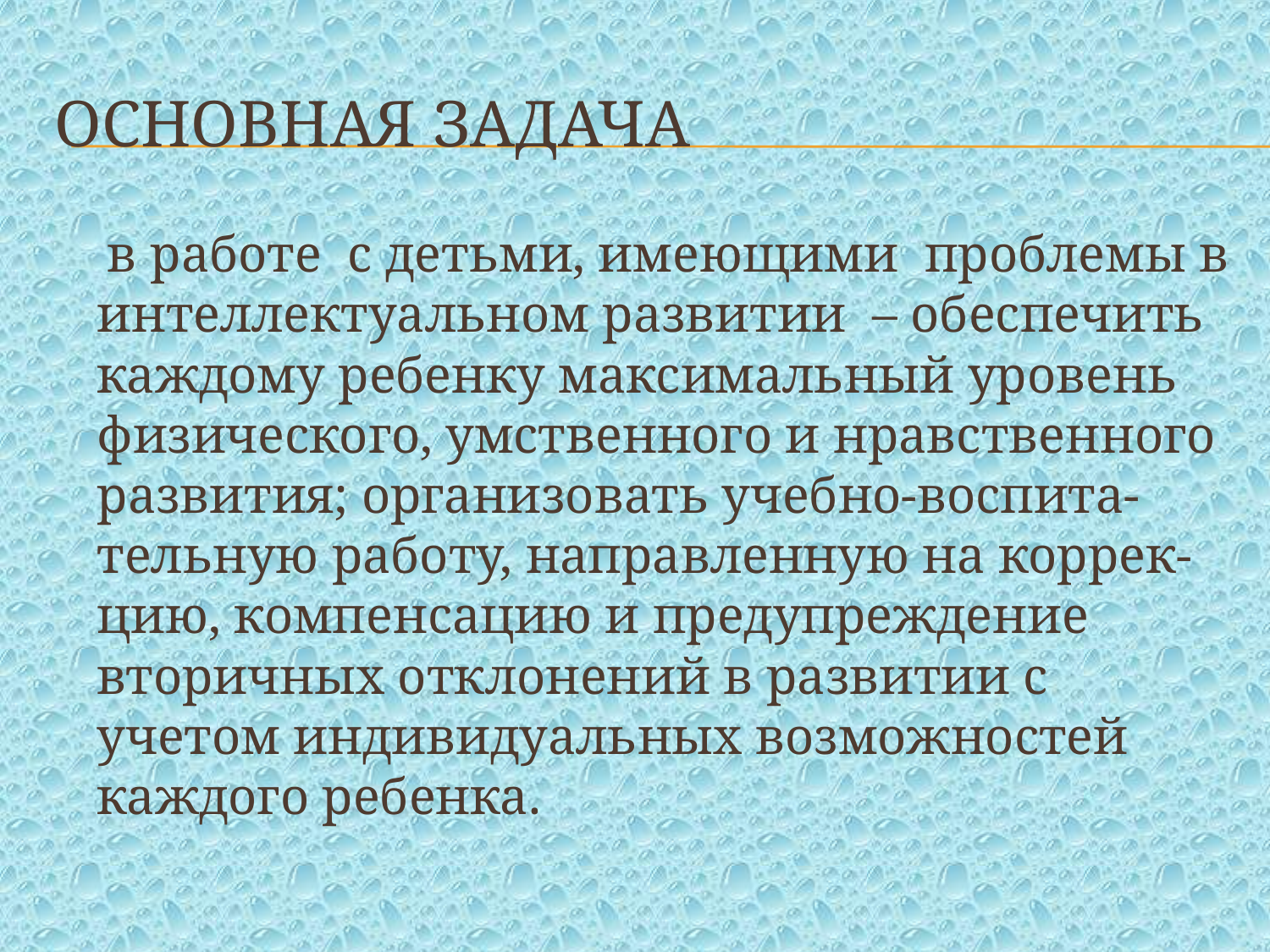

# Основная задача
    в работе  с детьми, имеющими  проблемы в интеллектуальном развитии  – обеспечить каждому ребенку максимальный уровень физического, умственного и нравственного развития; организовать учебно-воспита-тельную работу, направленную на коррек-цию, компенсацию и предупреждение вторичных отклонений в развитии с учетом индивидуальных возможностей каждого ребенка.